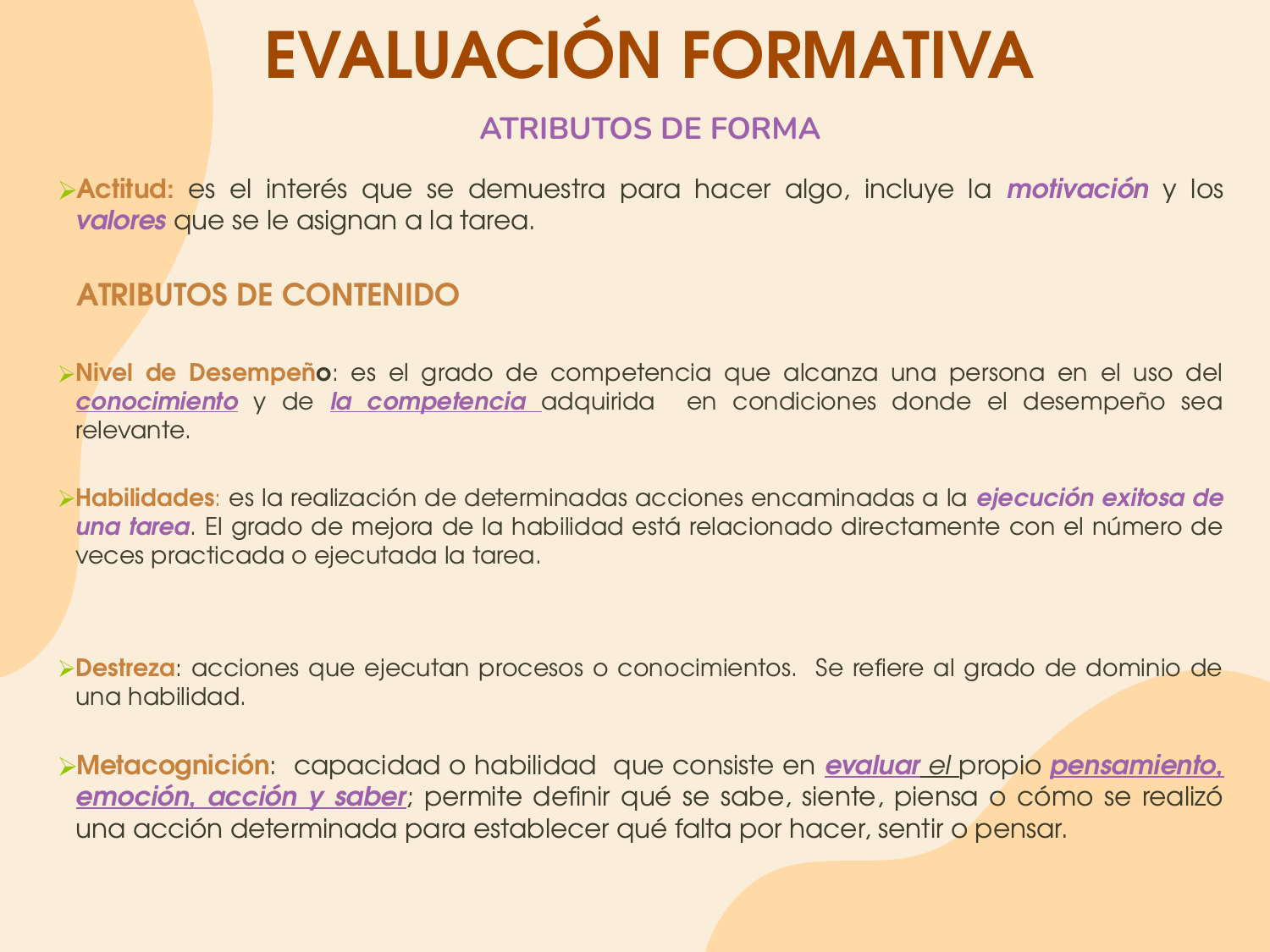

# EVALUACIÓN FORMATIVA
ATRIBUTOS DE FORMA

Actitud: es el interés que se demuestra para hacer algo, incluye la motivación y los valores que se le asignan a la tarea.

ATRIBUTOS DE CONTENIDO

Nivel de Desempeño: es el grado de competencia que alcanza una persona en el uso del conocimiento y de la competencia adquirida  en condiciones donde el desempeño sea relevante.

Habilidades: es la realización de determinadas acciones encaminadas a la ejecución exitosa de una tarea. El grado de mejora de la habilidad está relacionado directamente con el número de veces practicada o ejecutada la tarea.

Destreza: acciones que ejecutan procesos o conocimientos.  Se refiere al grado de dominio de una habilidad.

Metacognición:  capacidad o habilidad  que consiste en evaluar el propio pensamiento, emoción, acción y saber; permite definir qué se sabe, siente, piensa o cómo se realizó una acción determinada para establecer qué falta por hacer, sentir o pensar.